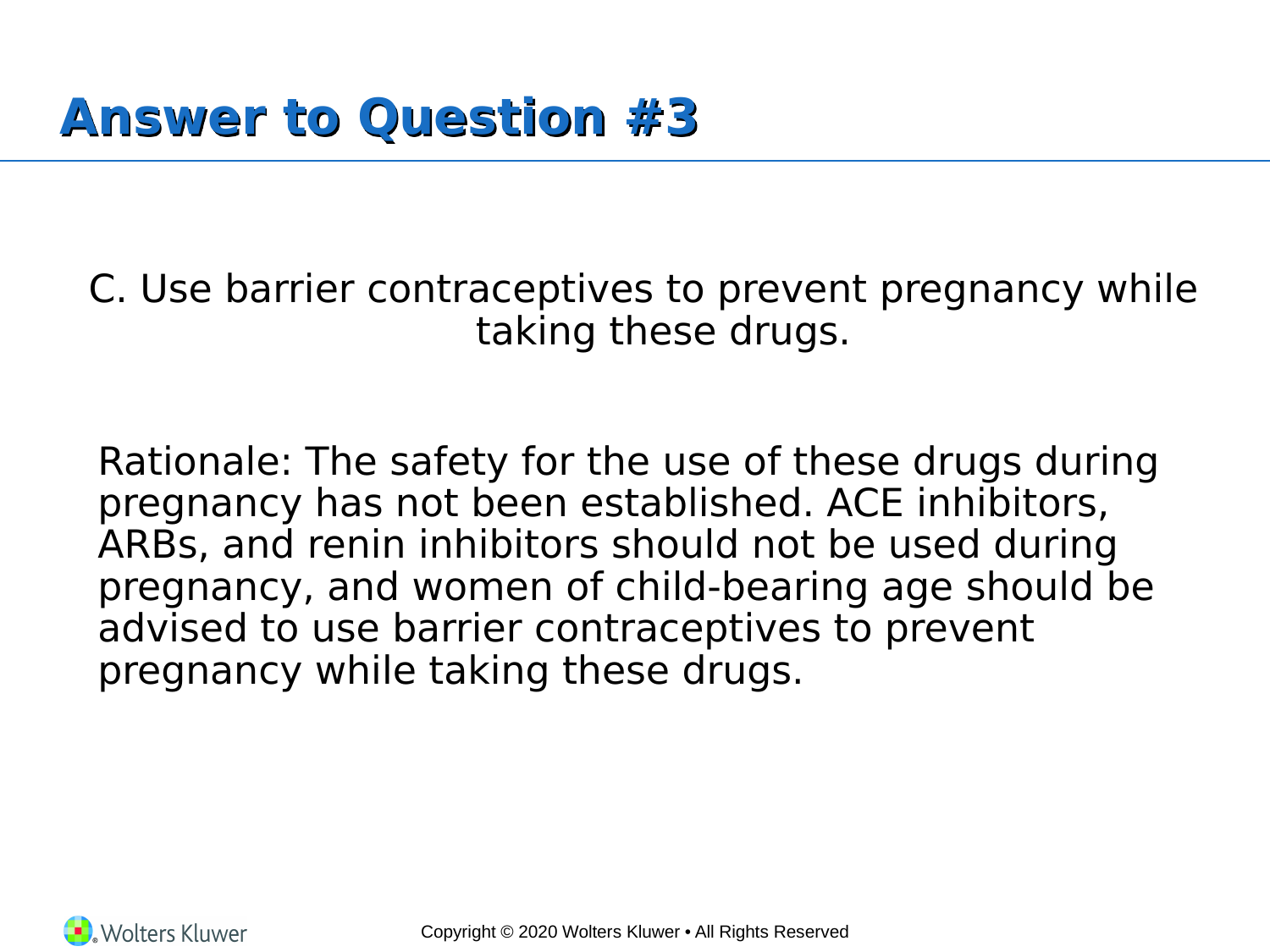

# Answer to Question #3

C. Use barrier contraceptives to prevent pregnancy while taking these drugs.

	Rationale: The safety for the use of these drugs during pregnancy has not been established. ACE inhibitors, ARBs, and renin inhibitors should not be used during pregnancy, and women of child-bearing age should be advised to use barrier contraceptives to prevent pregnancy while taking these drugs.